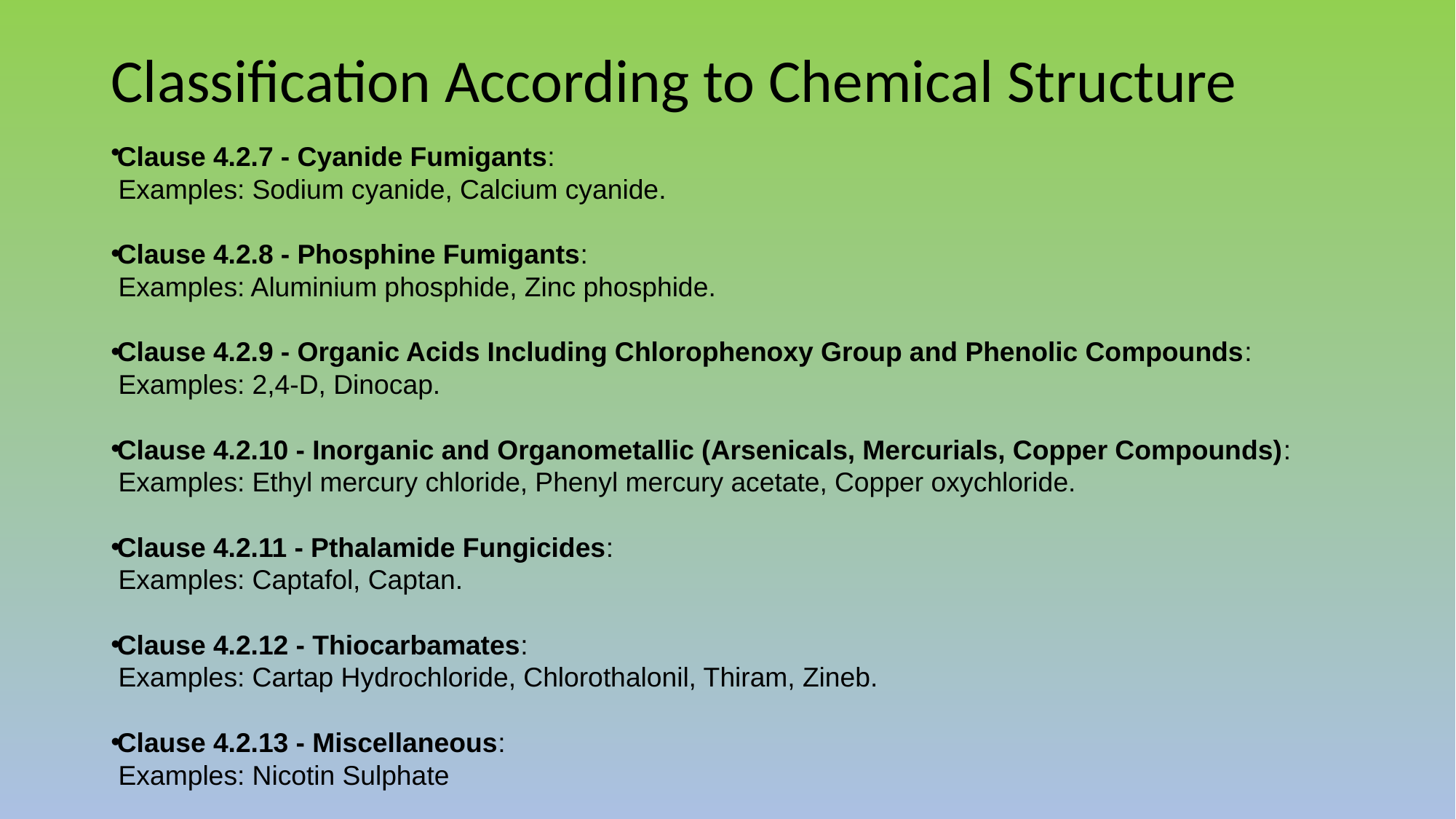

# Classification According to Chemical Structure
Clause 4.2.7 - Cyanide Fumigants:
 Examples: Sodium cyanide, Calcium cyanide.

Clause 4.2.8 - Phosphine Fumigants:
 Examples: Aluminium phosphide, Zinc phosphide.

Clause 4.2.9 - Organic Acids Including Chlorophenoxy Group and Phenolic Compounds:
 Examples: 2,4-D, Dinocap.

Clause 4.2.10 - Inorganic and Organometallic (Arsenicals, Mercurials, Copper Compounds):
 Examples: Ethyl mercury chloride, Phenyl mercury acetate, Copper oxychloride.

Clause 4.2.11 - Pthalamide Fungicides:
 Examples: Captafol, Captan.

Clause 4.2.12 - Thiocarbamates:
 Examples: Cartap Hydrochloride, Chlorothalonil, Thiram, Zineb.

Clause 4.2.13 - Miscellaneous:
 Examples: Nicotin Sulphate